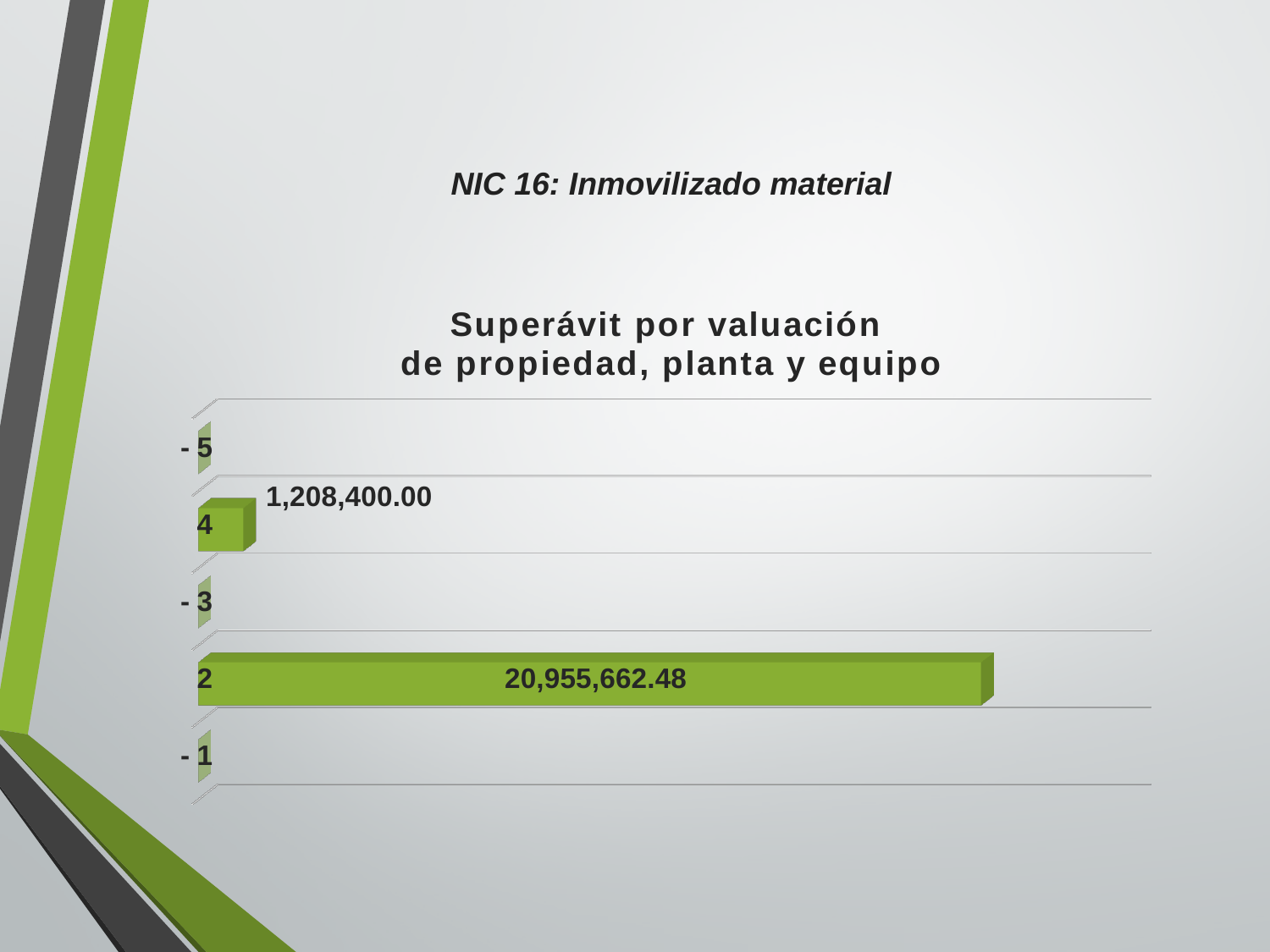

# NIC 16: Inmovilizado material

[unsupported chart]